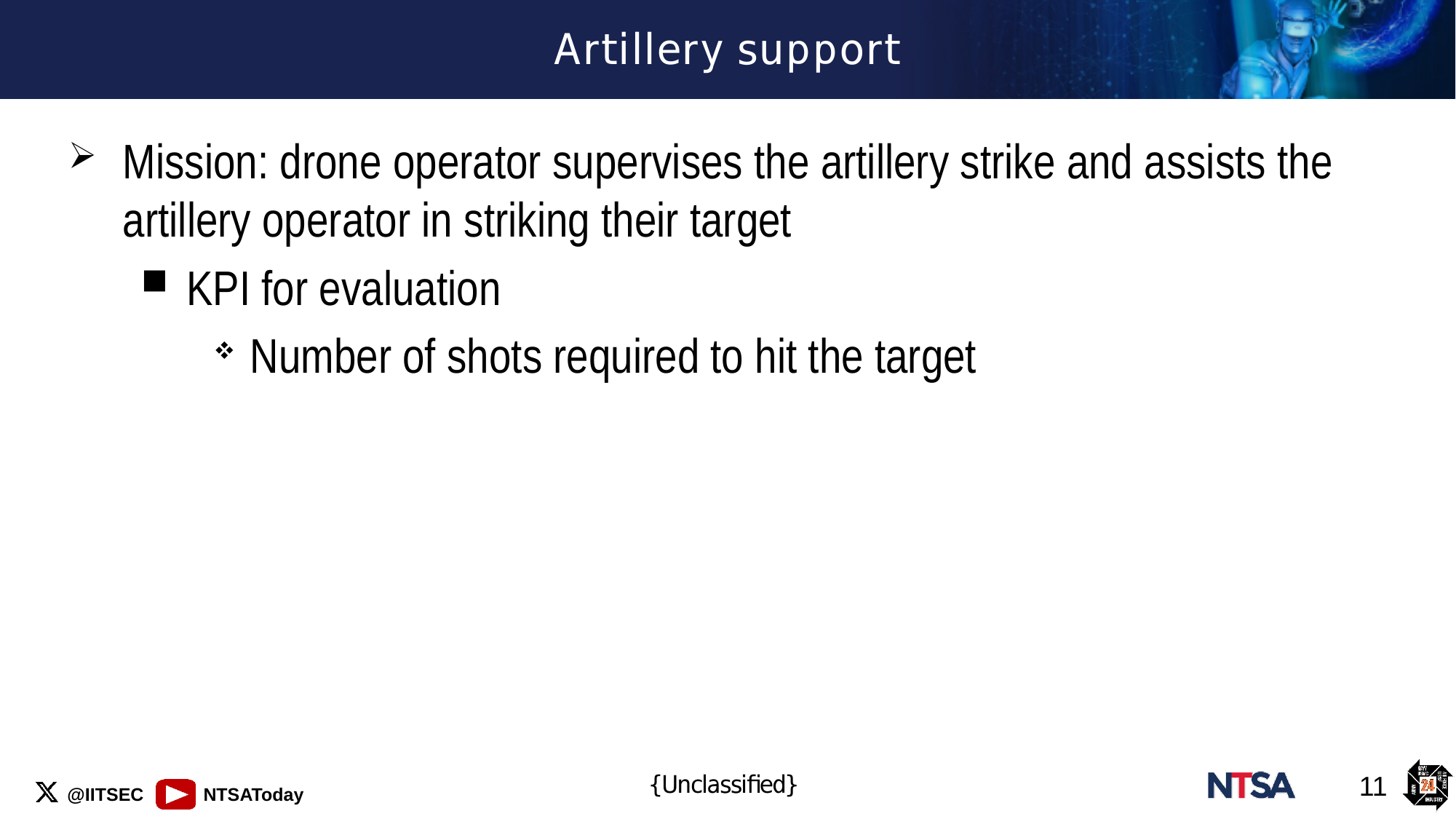

# Artillery support
Mission: drone operator supervises the artillery strike and assists the artillery operator in striking their target
KPI for evaluation
Number of shots required to hit the target

11